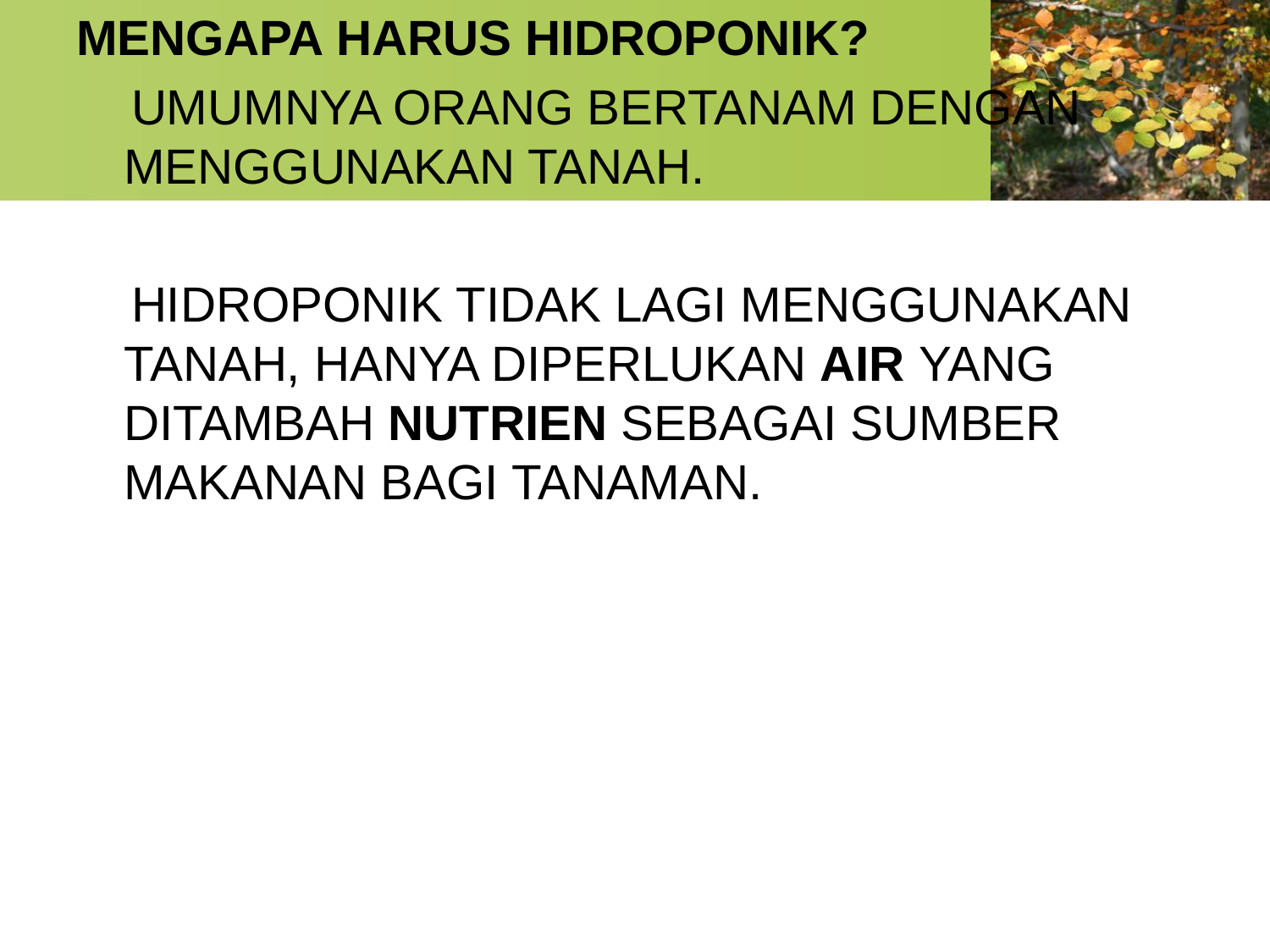

MENGAPA HARUS HIDROPONIK?
    UMUMNYA ORANG BERTANAM DENGAN MENGGUNAKAN TANAH.

    HIDROPONIK TIDAK LAGI MENGGUNAKAN TANAH, HANYA DIPERLUKAN AIR YANG DITAMBAH NUTRIEN SEBAGAI SUMBER MAKANAN BAGI TANAMAN.